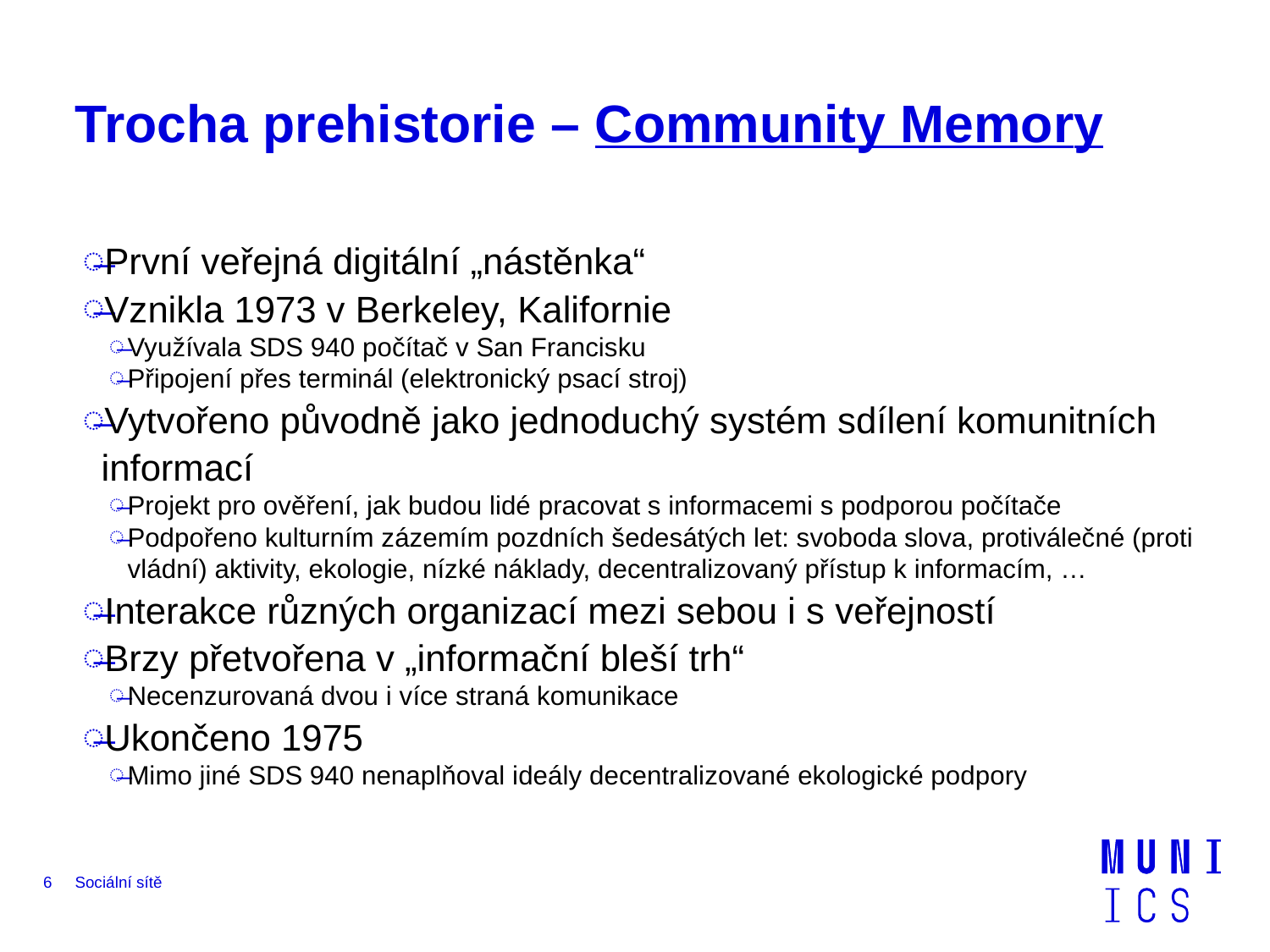

# Trocha prehistorie – Community Memory
První veřejná digitální „nástěnka“
Vznikla 1973 v Berkeley, Kalifornie
Využívala SDS 940 počítač v San Francisku
Připojení přes terminál (elektronický psací stroj)
Vytvořeno původně jako jednoduchý systém sdílení komunitních informací
Projekt pro ověření, jak budou lidé pracovat s informacemi s podporou počítače
Podpořeno kulturním zázemím pozdních šedesátých let: svoboda slova, protiválečné (proti vládní) aktivity, ekologie, nízké náklady, decentralizovaný přístup k informacím, …
Interakce různých organizací mezi sebou i s veřejností
Brzy přetvořena v „informační bleší trh“
Necenzurovaná dvou i více straná komunikace
Ukončeno 1975
Mimo jiné SDS 940 nenaplňoval ideály decentralizované ekologické podpory
6
Sociální sítě